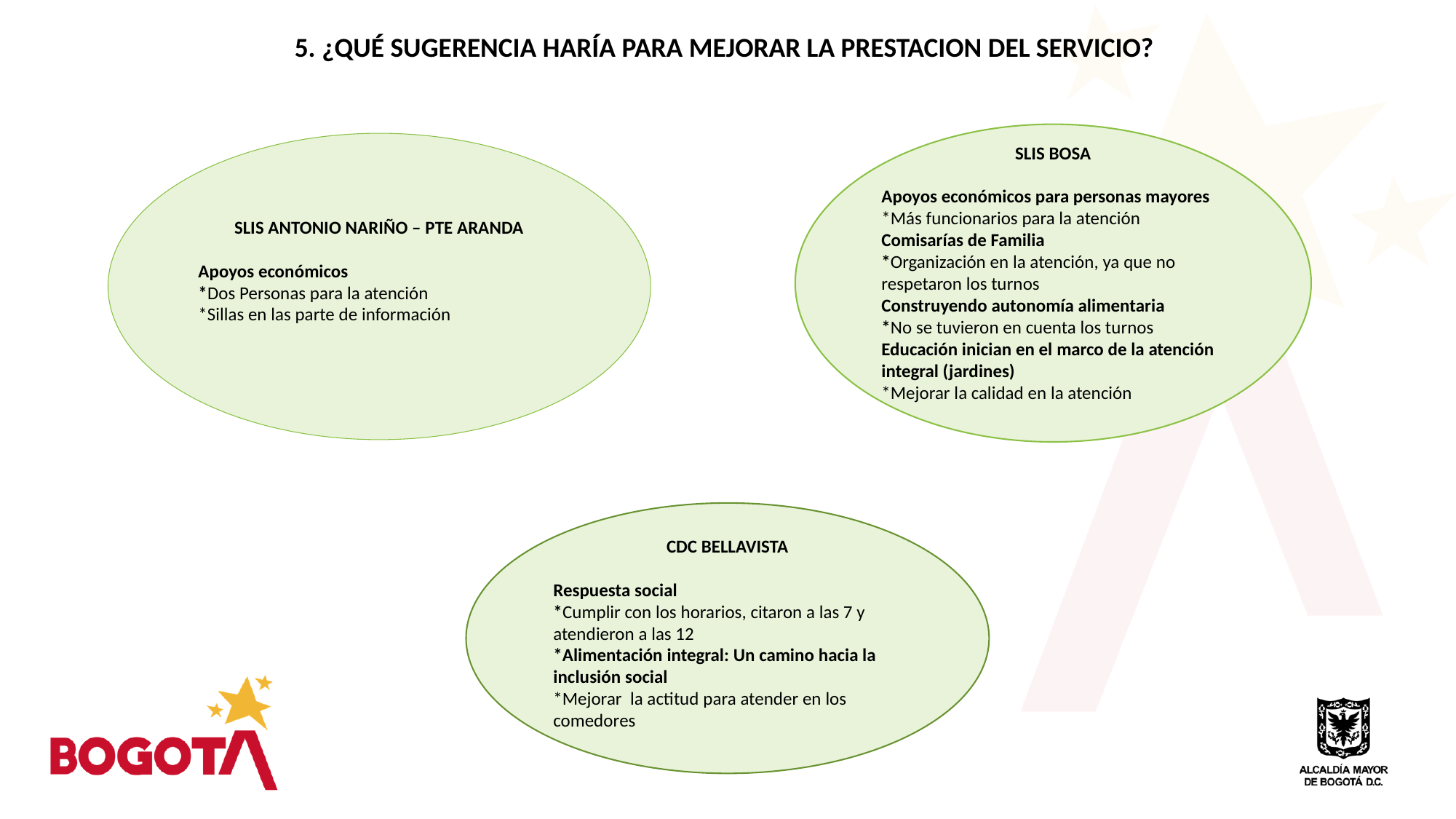

5. ¿QUÉ SUGERENCIA HARÍA PARA MEJORAR LA PRESTACION DEL SERVICIO?

SLIS BOSA

Apoyos económicos para personas mayores
*Más funcionarios para la atención
Comisarías de Familia
*Organización en la atención, ya que no respetaron los turnos
Construyendo autonomía alimentaria
*No se tuvieron en cuenta los turnos
Educación inician en el marco de la atención integral (jardines)
*Mejorar la calidad en la atención

SLIS ANTONIO NARIÑO – PTE ARANDA

Apoyos económicos
*Dos Personas para la atención
*Sillas en las parte de información

CDC BELLAVISTA

Respuesta social
*Cumplir con los horarios, citaron a las 7 y atendieron a las 12
*Alimentación integral: Un camino hacia la inclusión social
*Mejorar  la actitud para atender en los comedores